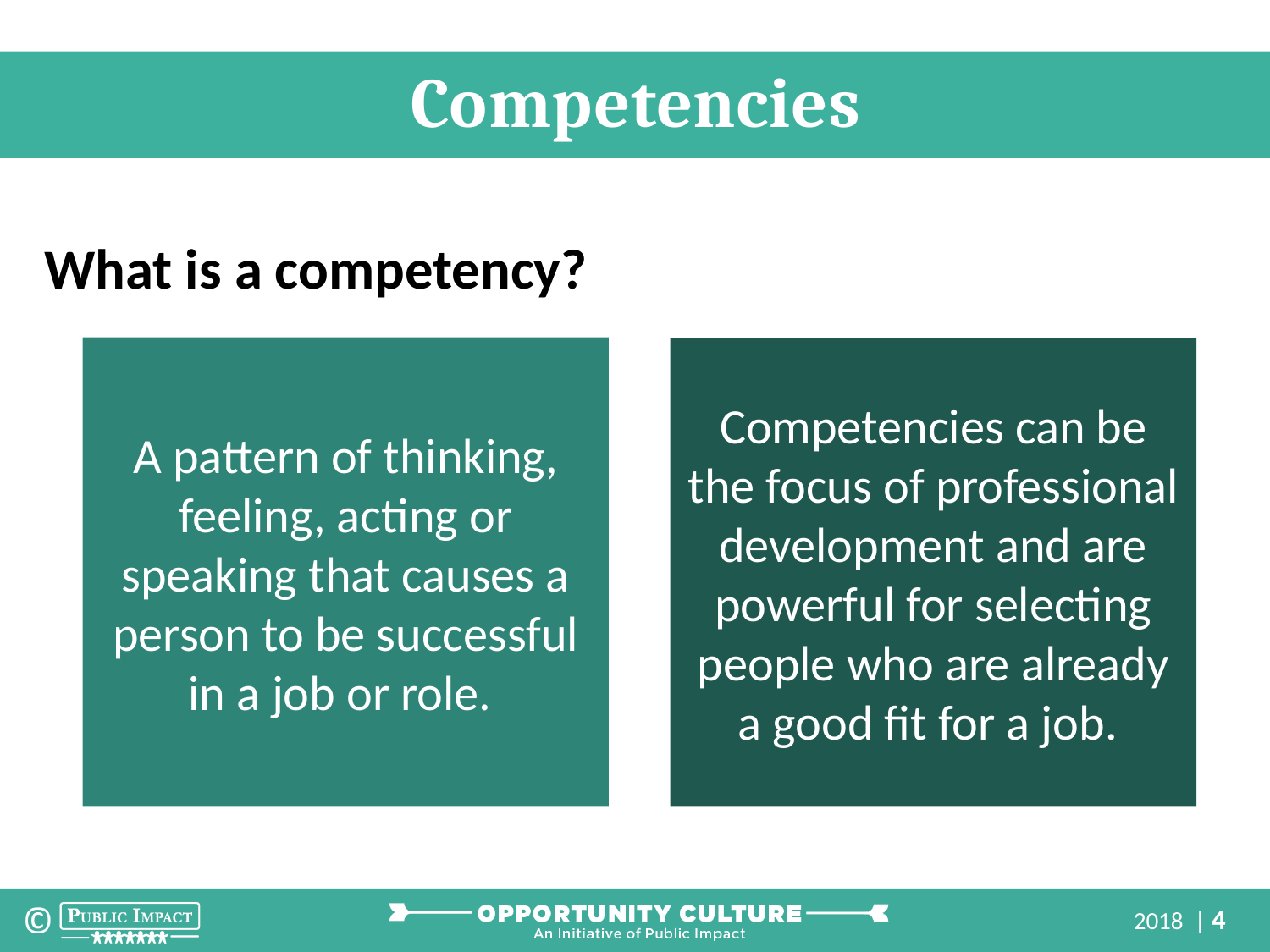

Competencies
What is a competency?
A pattern of thinking, feeling, acting or speaking that causes a person to be successful in a job or role.
Competencies can be the focus of professional development and are powerful for selecting people who are already a good fit for a job.